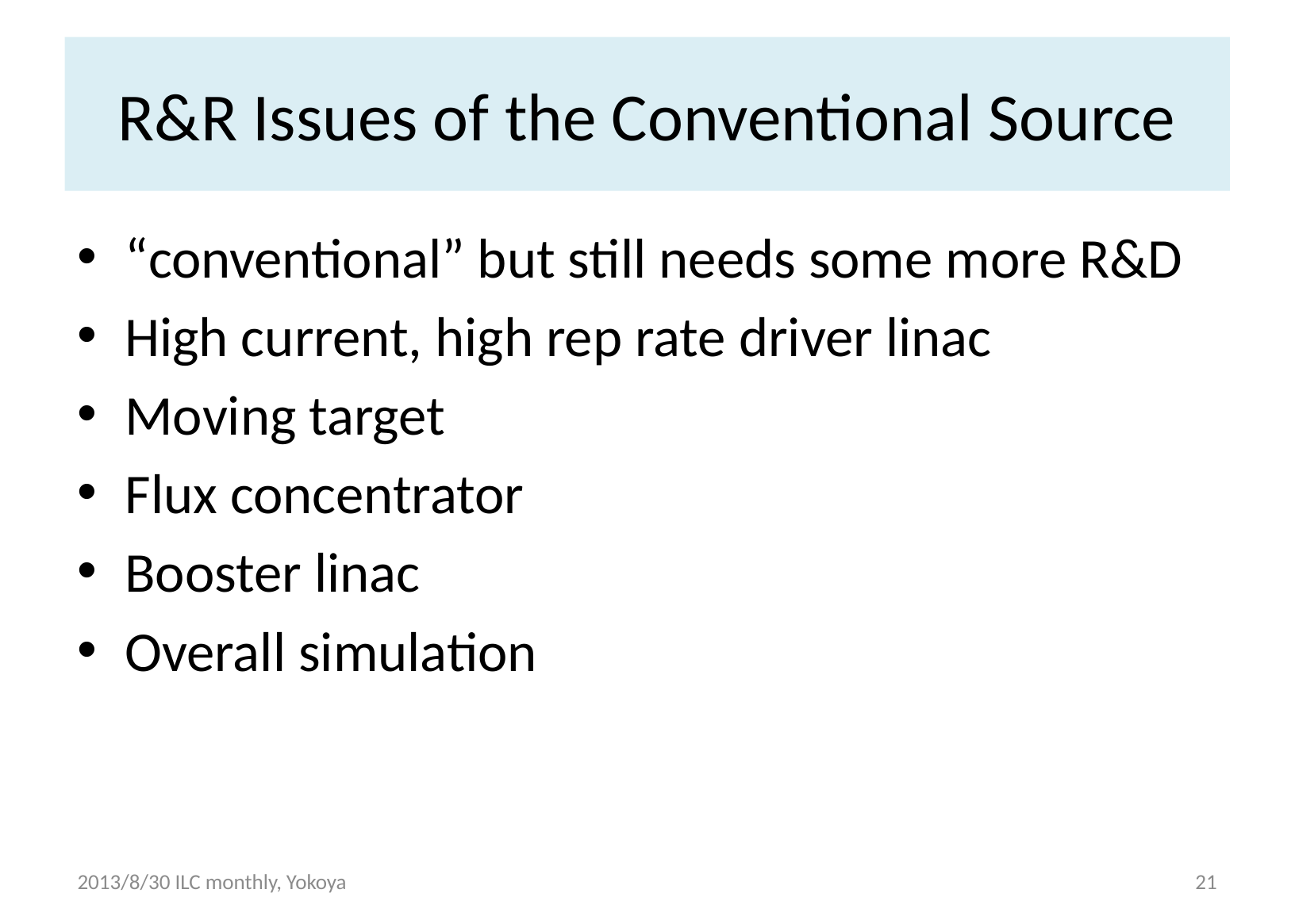

# R&R Issues of the Conventional Source
“conventional” but still needs some more R&D
High current, high rep rate driver linac
Moving target
Flux concentrator
Booster linac
Overall simulation
2013/8/30 ILC monthly, Yokoya
21